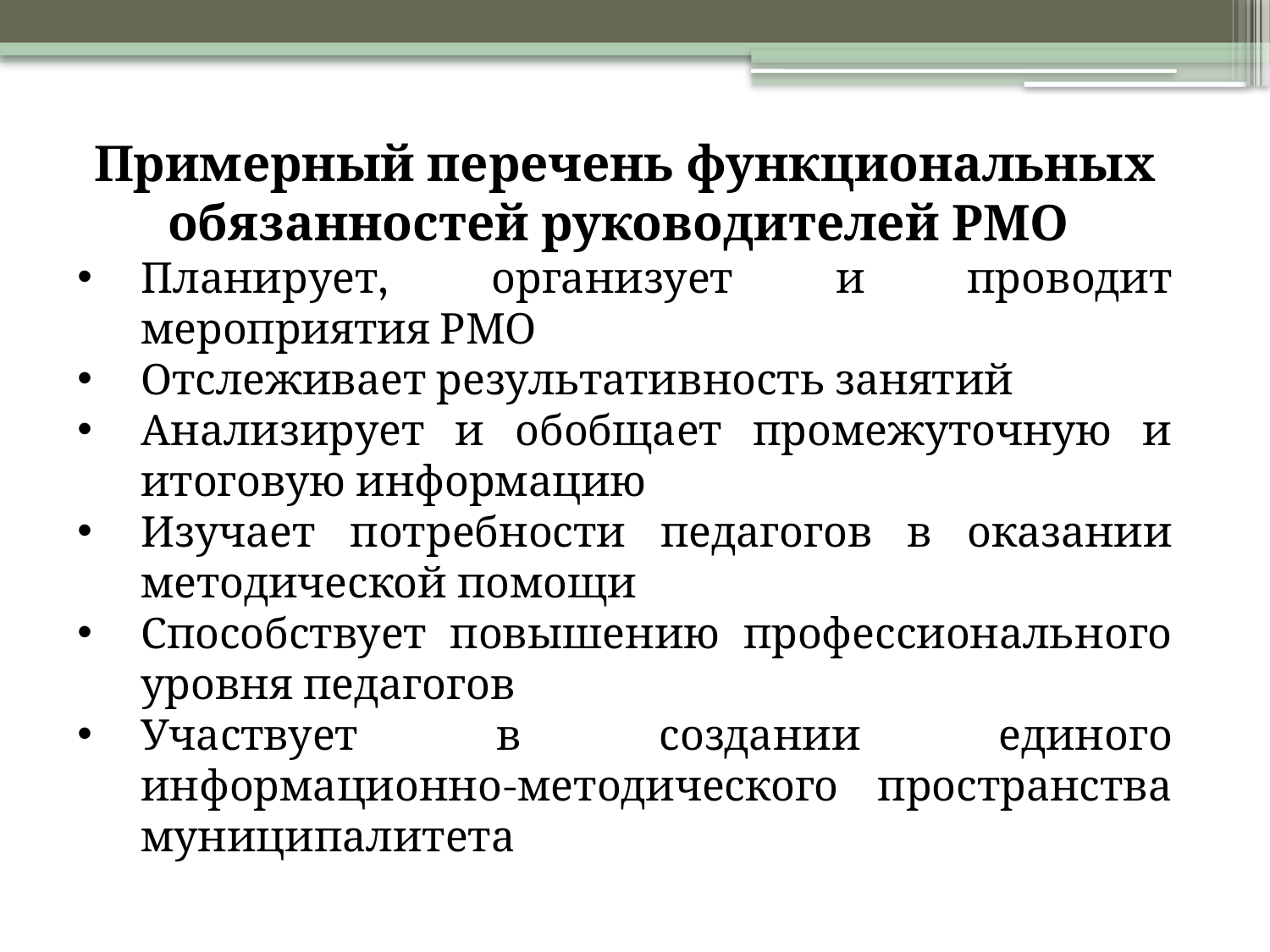

Примерный перечень функциональных обязанностей руководителей РМО
Планирует, организует и проводит мероприятия РМО
Отслеживает результативность занятий
Анализирует и обобщает промежуточную и итоговую информацию
Изучает потребности педагогов в оказании методической помощи
Способствует повышению профессионального уровня педагогов
Участвует в создании единого информационно-методического пространства муниципалитета